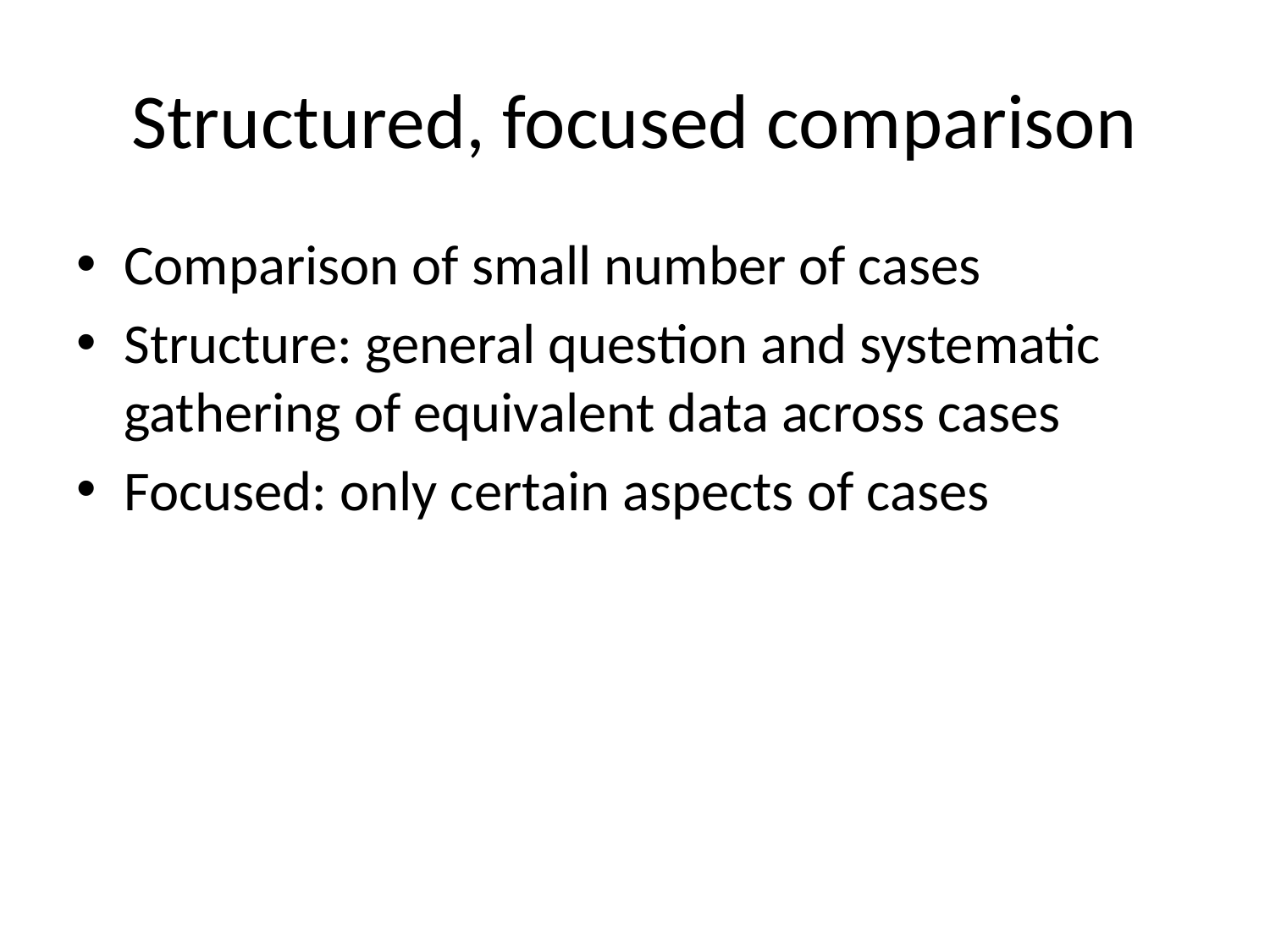

# Structured, focused comparison
Comparison of small number of cases
Structure: general question and systematic gathering of equivalent data across cases
Focused: only certain aspects of cases